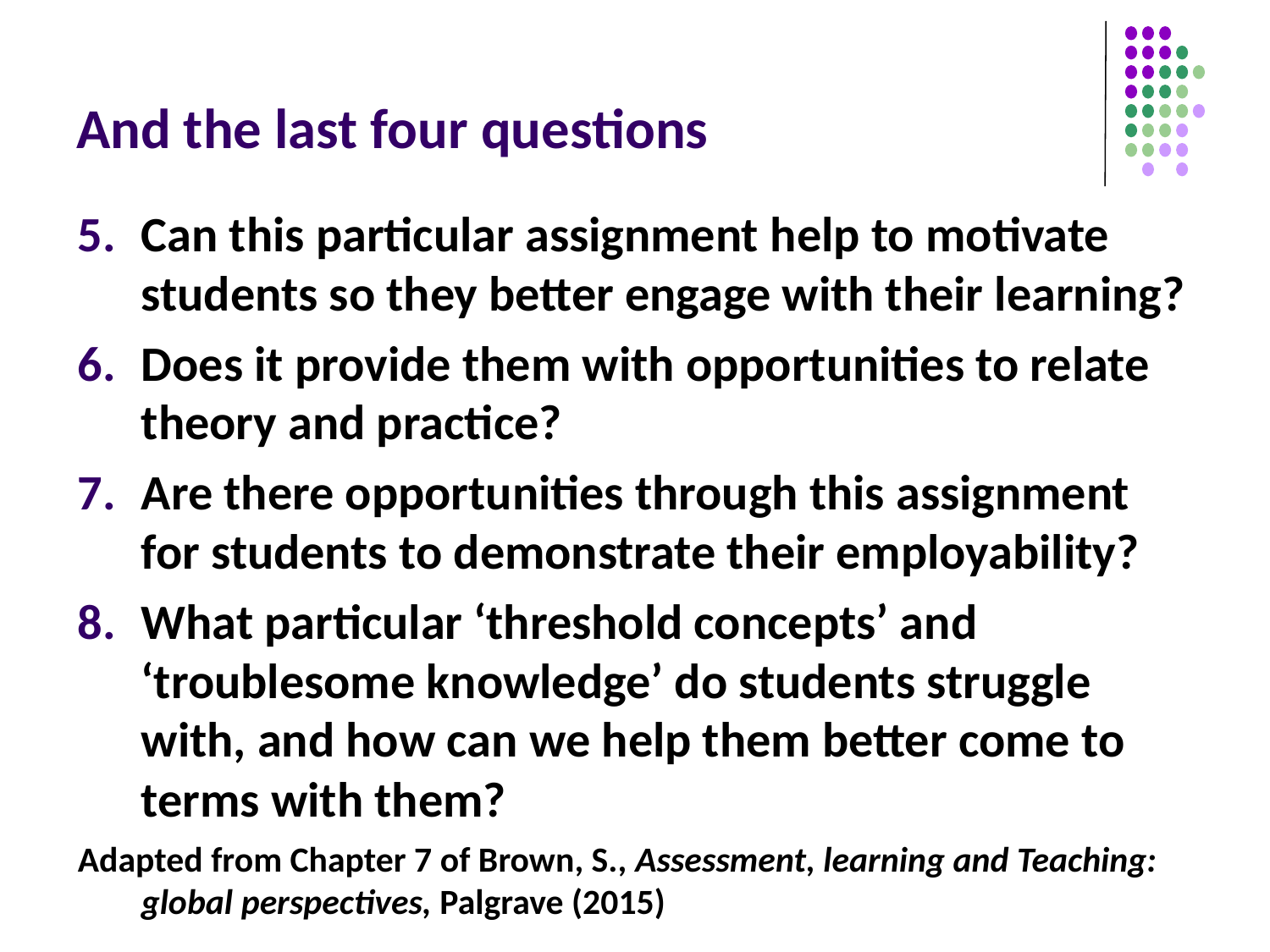

# And the last four questions
Can this particular assignment help to motivate students so they better engage with their learning?
Does it provide them with opportunities to relate theory and practice?
Are there opportunities through this assignment for students to demonstrate their employability?
What particular ‘threshold concepts’ and ‘troublesome knowledge’ do students struggle with, and how can we help them better come to terms with them?
Adapted from Chapter 7 of Brown, S., Assessment, learning and Teaching: global perspectives, Palgrave (2015)